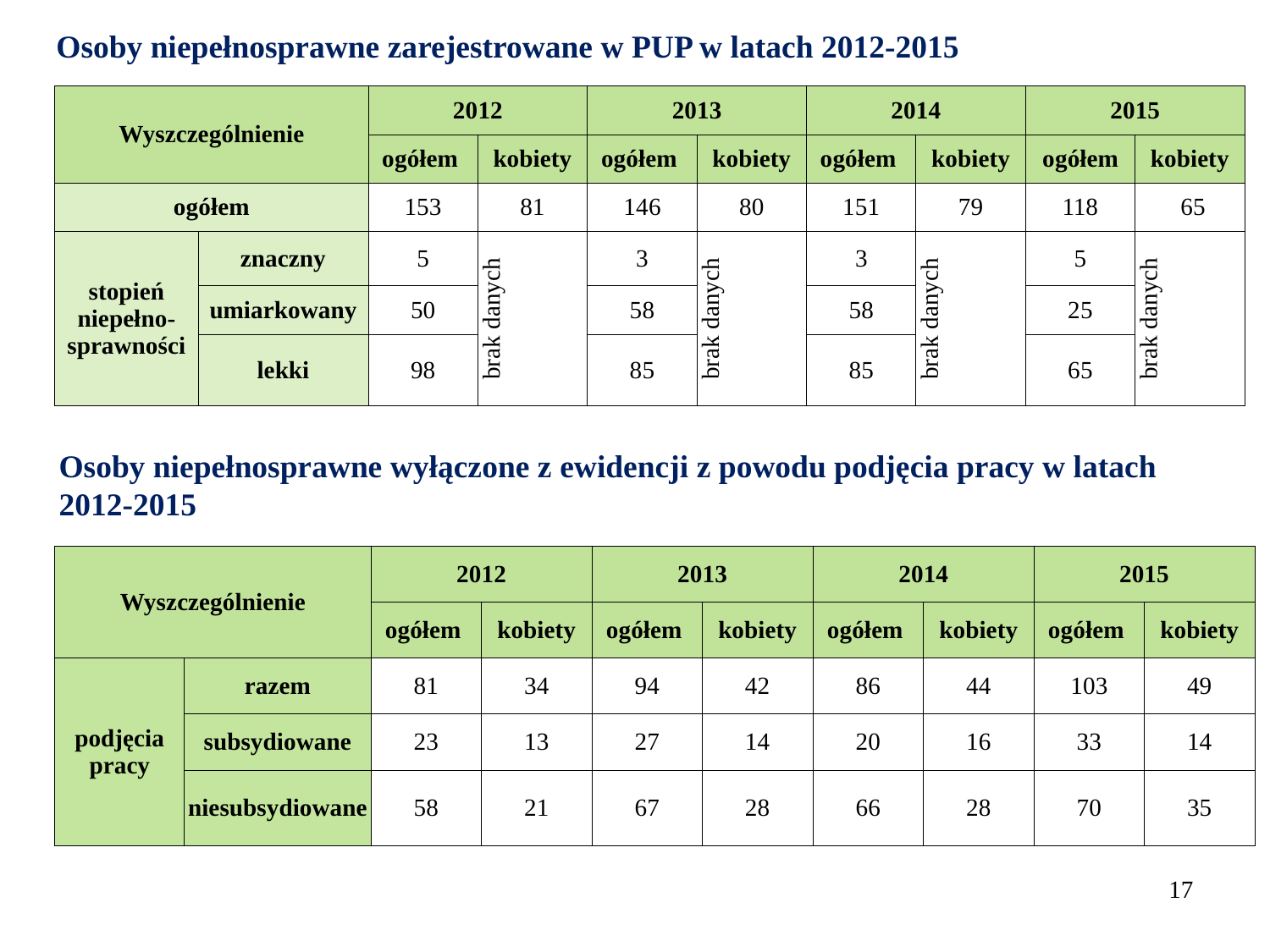

Osoby niepełnosprawne zarejestrowane w PUP w latach 2012-2015
| Wyszczególnienie |  | 2012 |  | 2013 |  | 2014 |  | 2015 |  |
| --- | --- | --- | --- | --- | --- | --- | --- | --- | --- |
|  |  | ogółem | kobiety | ogółem | kobiety | ogółem | kobiety | ogółem | kobiety |
| ogółem |  | 153 | 81 | 146 | 80 | 151 | 79 | 118 | 65 |
| stopień niepełno- sprawności | znaczny | 5 | brak danych | 3 | brak danych | 3 | brak danych | 5 | brak danych |
|  | umiarkowany | 50 |  | 58 |  | 58 |  | 25 |  |
|  | lekki | 98 |  | 85 |  | 85 |  | 65 |  |
Osoby niepełnosprawne wyłączone z ewidencji z powodu podjęcia pracy w latach 2012-2015
| Wyszczególnienie |  | 2012 |  | 2013 |  | 2014 |  | 2015 |  |
| --- | --- | --- | --- | --- | --- | --- | --- | --- | --- |
|  |  | ogółem | kobiety | ogółem | kobiety | ogółem | kobiety | ogółem | kobiety |
| podjęcia pracy | razem | 81 | 34 | 94 | 42 | 86 | 44 | 103 | 49 |
|  | subsydiowane | 23 | 13 | 27 | 14 | 20 | 16 | 33 | 14 |
|  | niesubsydiowane | 58 | 21 | 67 | 28 | 66 | 28 | 70 | 35 |
17